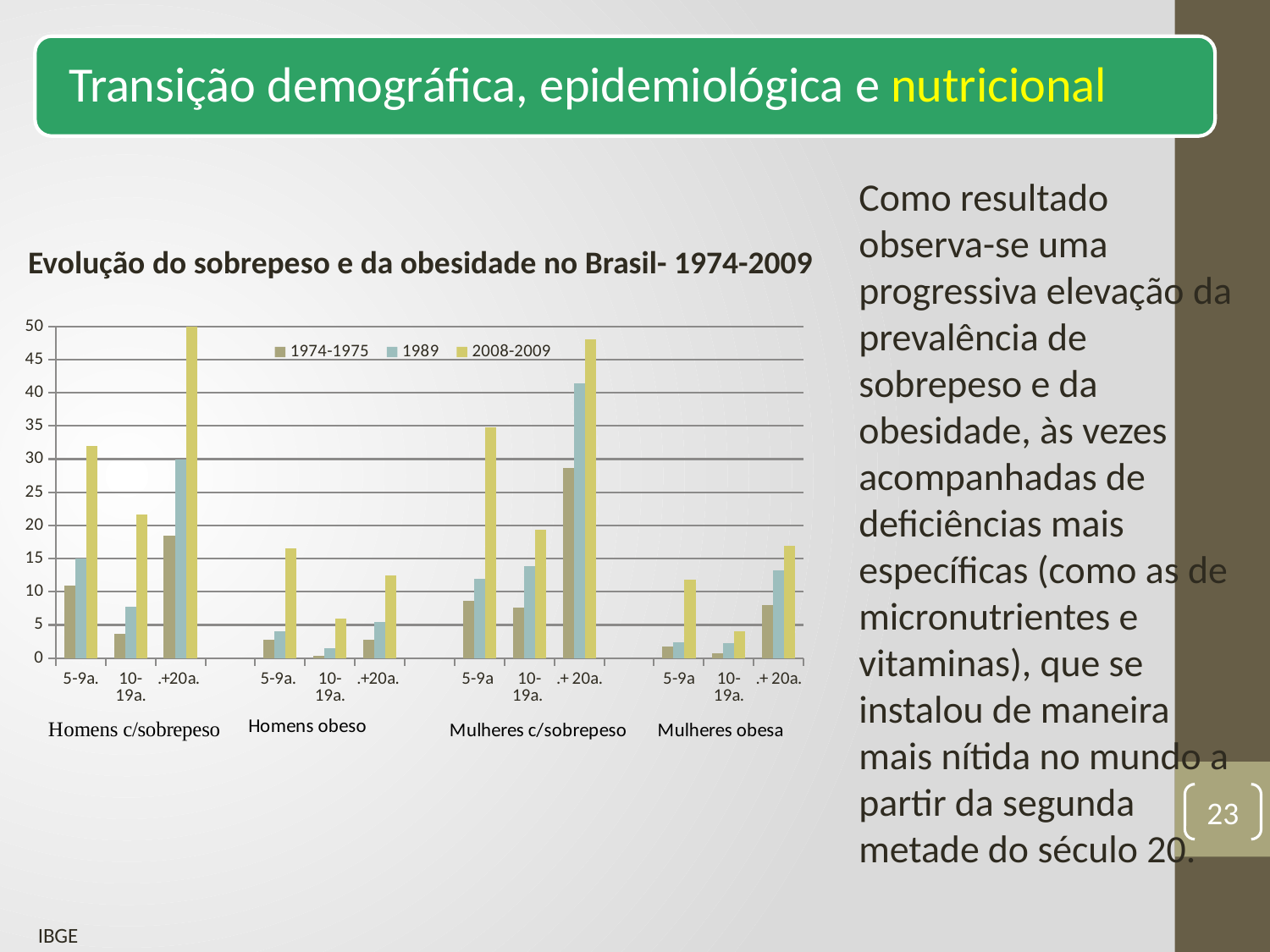

Transição demográfica, epidemiológica e nutricional
Como resultado observa-se uma progressiva elevação da prevalência de sobrepeso e da obesidade, às vezes acompanhadas de deficiências mais específicas (como as de micronutrientes e vitaminas), que se instalou de maneira mais nítida no mundo a partir da segunda metade do século 20.
Evolução do sobrepeso e da obesidade no Brasil- 1974-2009

### Chart

| Category | 1974-1975 | 1989 | 2008-2009 |
|---|---|---|---|
| 5-9a. | 10.9 | 15.0 | 32.0 |
| 10-19a. | 3.7 | 7.7 | 21.7 |
| .+20a.  | 18.5 | 29.9 | 50.1 |
|  | None | None | None |
| 5-9a.  | 2.8 | 4.1 | 16.6 |
| 10-19a. | 0.4 | 1.5 | 5.9 |
| .+20a.  | 2.8 | 5.4 | 12.4 |
|  | None | None | None |
| 5-9a  | 8.6 | 11.9 | 34.8 |
| 10-19a.  | 7.6 | 13.9 | 19.4 |
| .+ 20a. | 28.7 | 41.4 | 48.0 |
|  | None | None | None |
| 5-9a | 1.8 | 2.4 | 11.8 |
| 10-19a. | 0.7 | 2.2 | 4.0 |
| .+ 20a. | 8.0 | 13.2 | 16.9 |
23
IBGE